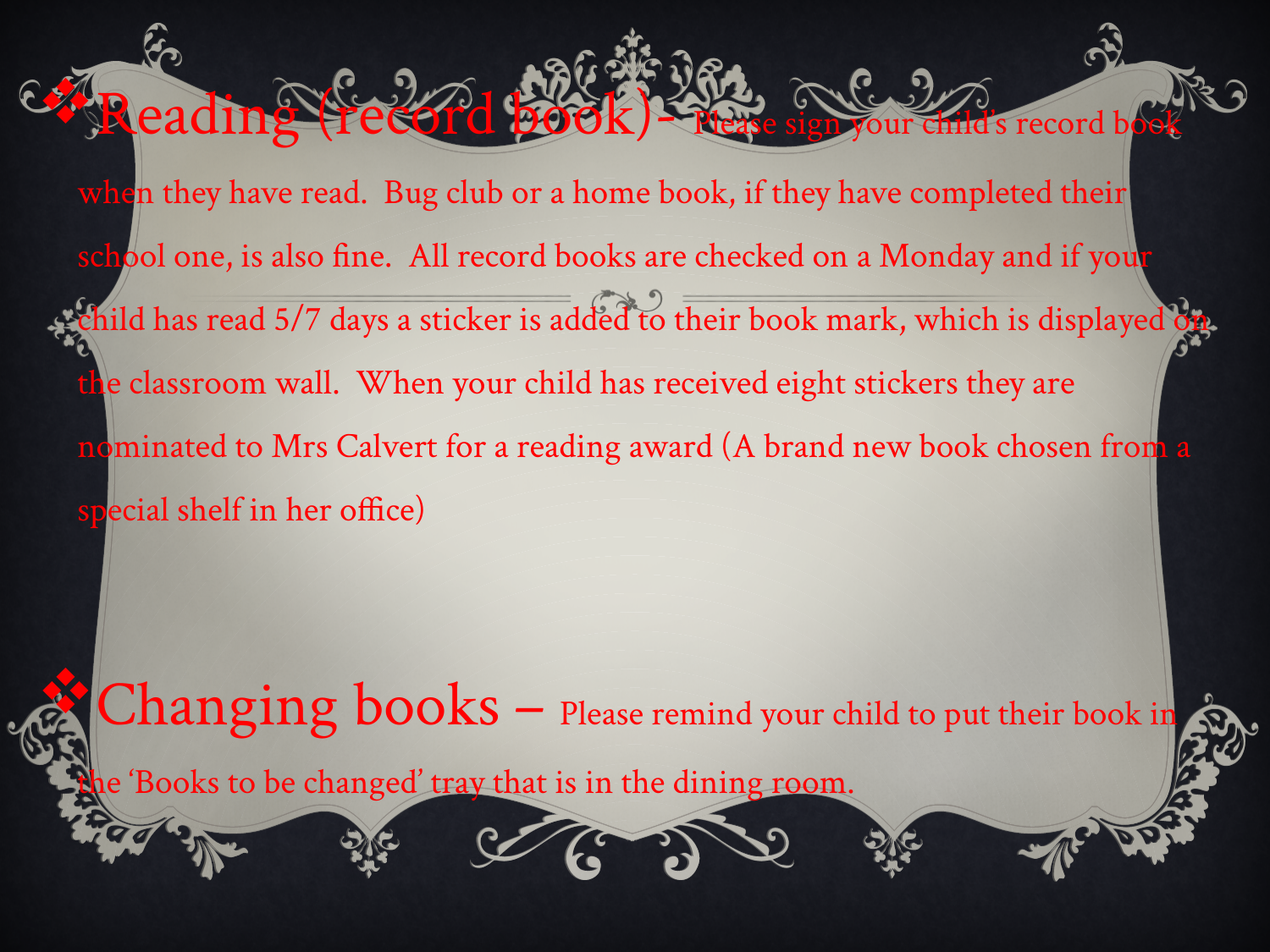

Reading (record book)- Please sign your child’s record book when they have read.  Bug club or a home book, if they have completed their school one, is also fine.  All record books are checked on a Monday and if your child has read 5/7 days a sticker is added to their book mark, which is displayed on the classroom wall.  When your child has received eight stickers they are nominated to Mrs Calvert for a reading award (A brand new book chosen from a special shelf in her office)

Changing books – Please remind your child to put their book in the ‘Books to be changed’ tray that is in the dining room.